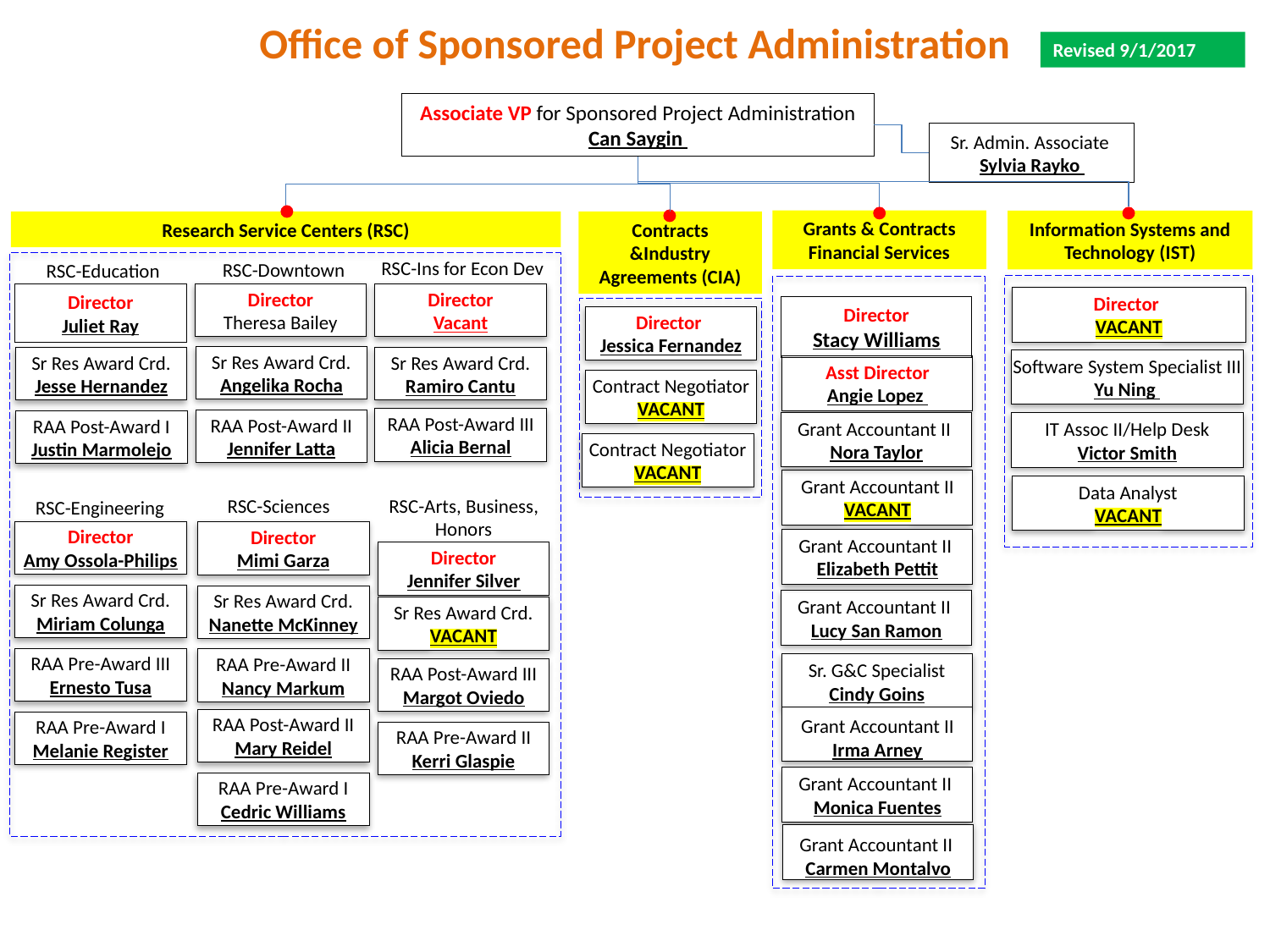

Office of Sponsored Project Administration
Revised 9/1/2017
Associate VP for Sponsored Project Administration
Can Saygin
Sr. Admin. Associate
Sylvia Rayko

Grants & Contracts Financial Services
Information Systems and Technology (IST)
Research Service Centers (RSC)
Contracts &Industry Agreements (CIA)
RSC-Ins for Econ Dev
RSC-Downtown
RSC-Education

Director
Juliet Ray
Director
Theresa Bailey
Director
Vacant
Director
VACANT
Director
Stacy Williams

Director
Jessica Fernandez
Sr Res Award Crd.
Angelika Rocha
Sr Res Award Crd.
Jesse Hernandez
Sr Res Award Crd.
Ramiro Cantu
Software System Specialist III
Yu Ning
Asst Director
Angie Lopez
Contract Negotiator
VACANT
RAA Post-Award III
Alicia Bernal
RAA Post-Award II
Jennifer Latta
RAA Post-Award I
Justin Marmolejo
Grant Accountant II
Nora Taylor
IT Assoc II/Help Desk
Victor Smith
Contract Negotiator
VACANT

Grant Accountant II
VACANT

Data Analyst
VACANT
RSC-Arts, Business, Honors
RSC-Sciences
RSC-Engineering
Director
Amy Ossola-Philips
Director
Mimi Garza
Grant Accountant II
Elizabeth Pettit
Director
Jennifer Silver
Sr Res Award Crd.
Miriam Colunga
Sr Res Award Crd.
Nanette McKinney
Grant Accountant II
Lucy San Ramon
Sr Res Award Crd.
VACANT
RAA Pre-Award III
Ernesto Tusa
RAA Pre-Award II
Nancy Markum
Sr. G&C Specialist
Cindy Goins
RAA Post-Award III
Margot Oviedo

Grant Accountant II
Irma Arney

RAA Post-Award II
Mary Reidel
RAA Pre-Award I
Melanie Register
RAA Pre-Award II
Kerri Glaspie
Grant Accountant II
Monica Fuentes
RAA Pre-Award I
Cedric Williams

Grant Accountant II
Carmen Montalvo